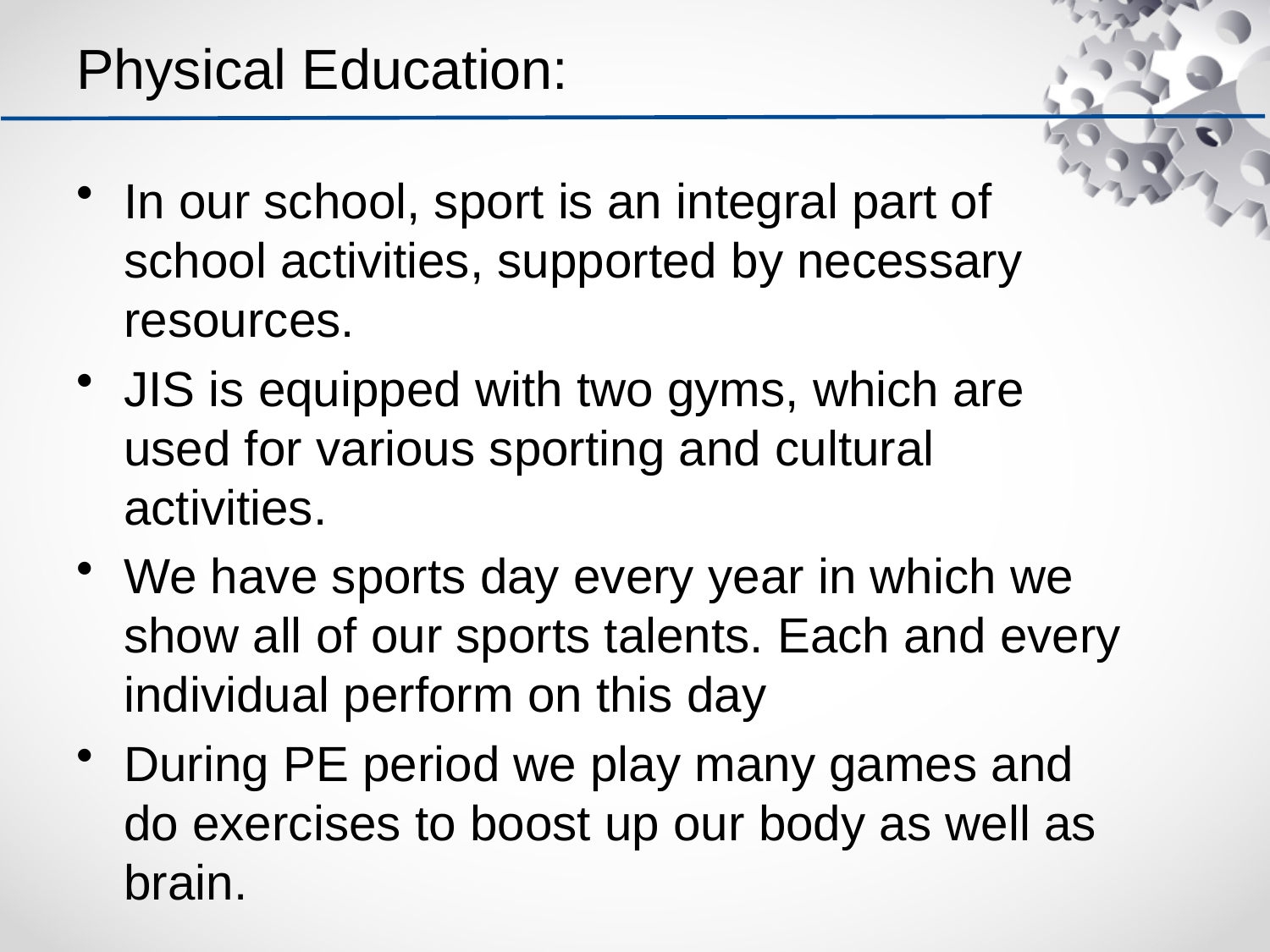

# Physical Education:
In our school, sport is an integral part of school activities, supported by necessary resources.
JIS is equipped with two gyms, which are used for various sporting and cultural activities.
We have sports day every year in which we show all of our sports talents. Each and every individual perform on this day
During PE period we play many games and do exercises to boost up our body as well as brain.